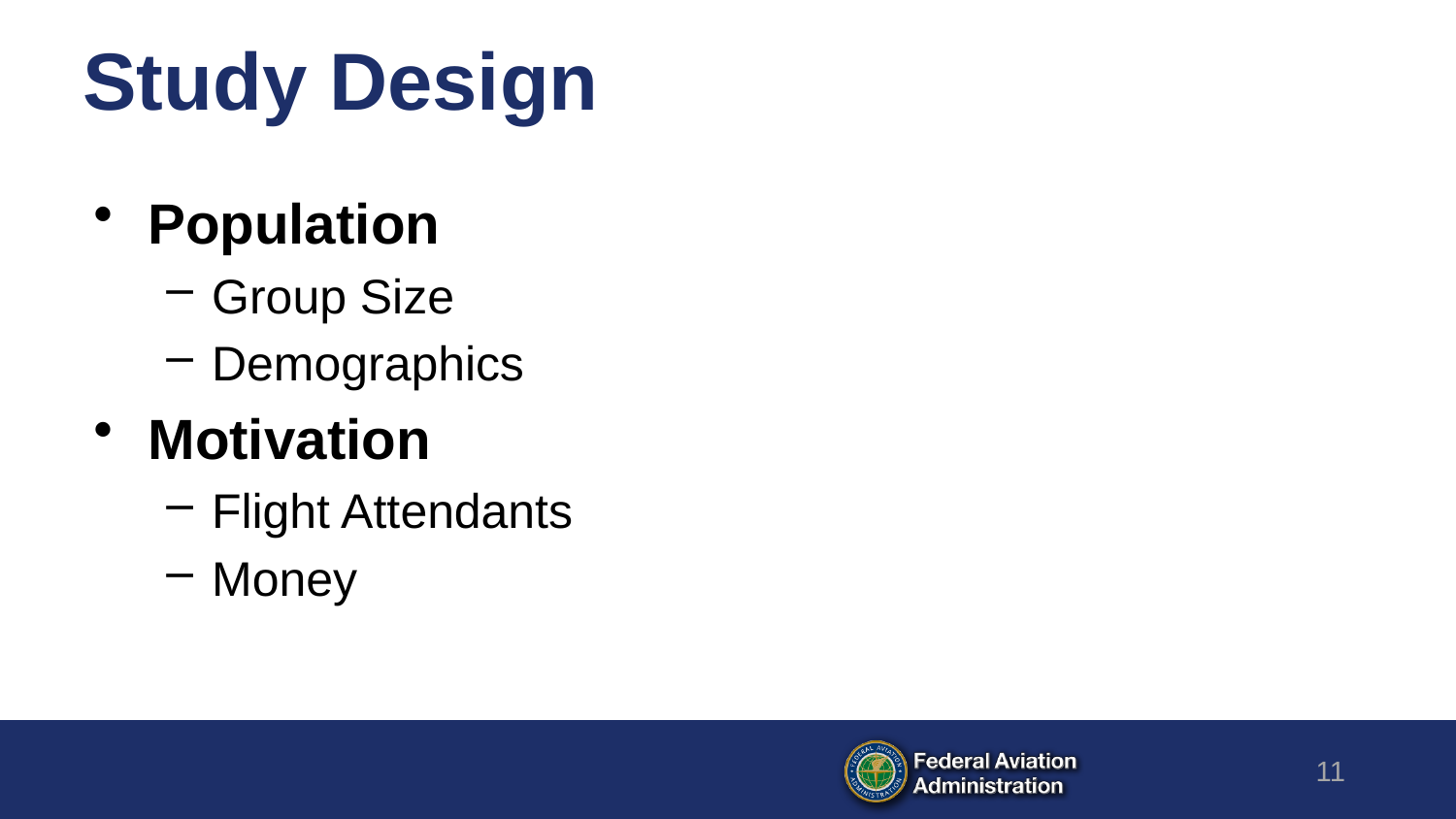

# Study Design
Population
Group Size
Demographics
Motivation
Flight Attendants
Money

11